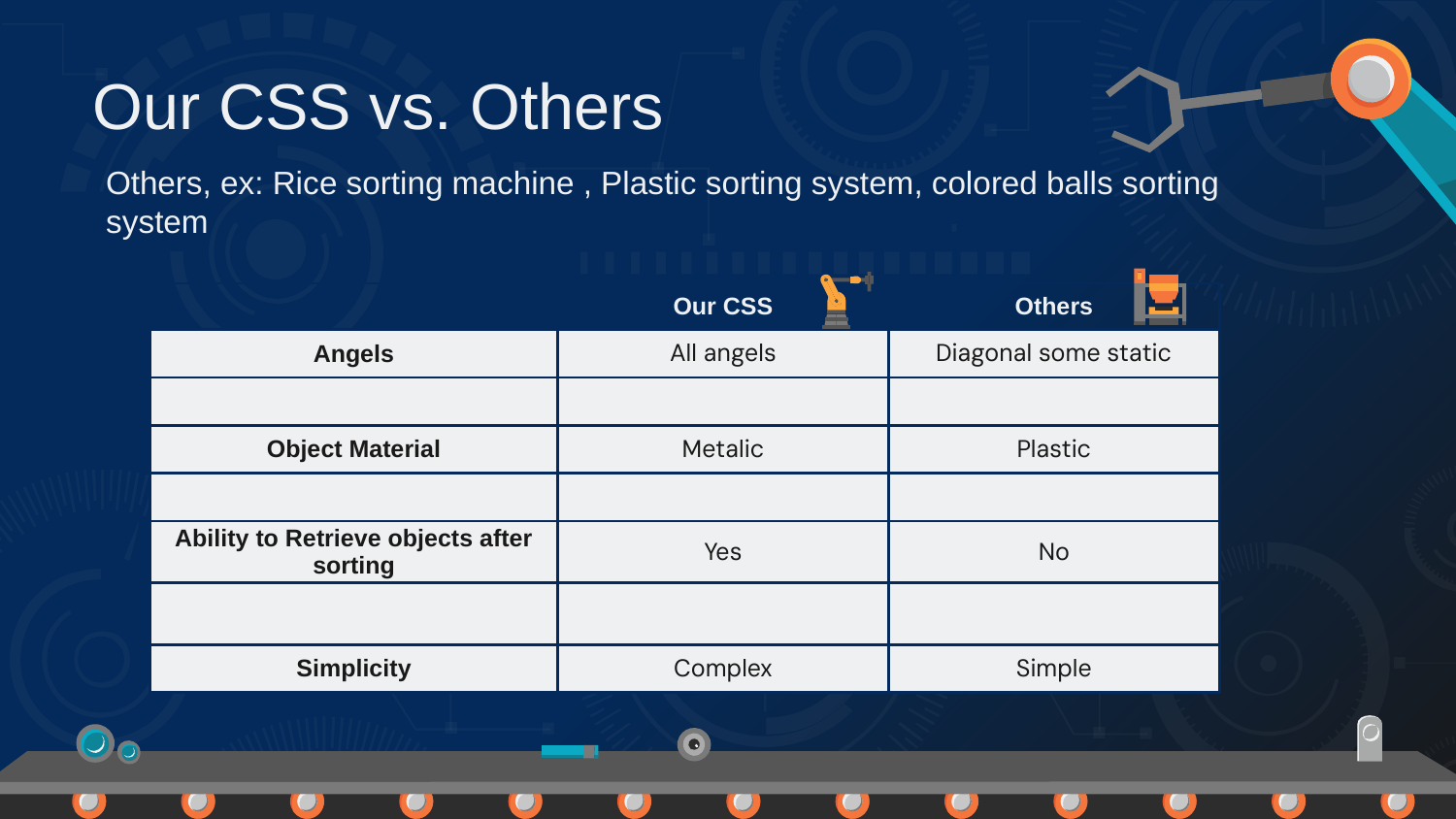

# Our CSS vs. Others
Others, ex: Rice sorting machine , Plastic sorting system, colored balls sorting system

|  | Our CSS | Others |
| --- | --- | --- |
| Angels | All angels | Diagonal some static |
|  |  |  |
| Object Material | Metalic | Plastic |
|  |  |  |
| Ability to Retrieve objects after sorting | Yes | No |
|  |  |  |
| Simplicity | Complex | Simple |